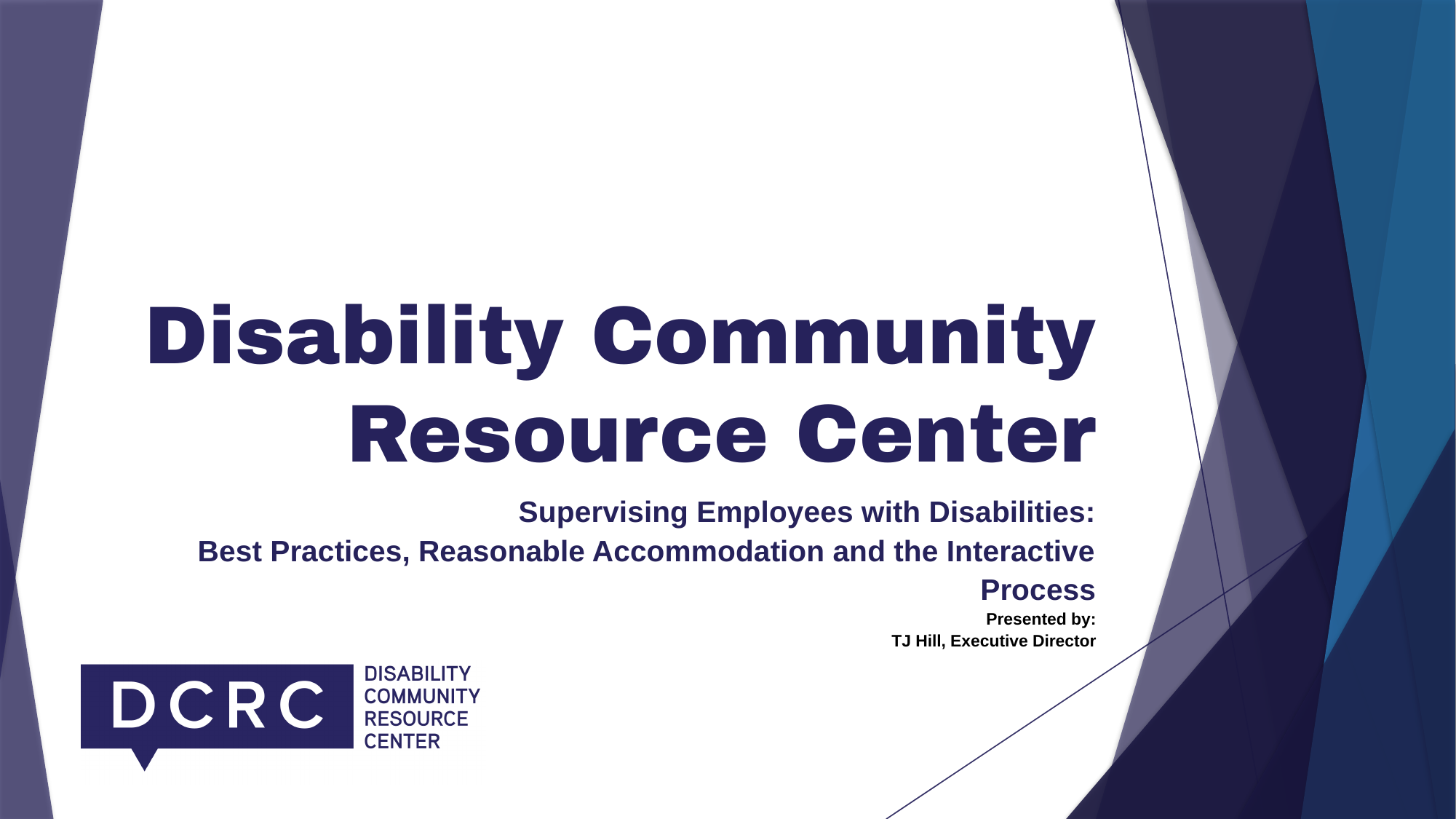

# Disability Community Resource Center
Supervising Employees with Disabilities:
Best Practices, Reasonable Accommodation and the Interactive Process
Presented by:
TJ Hill, Executive Director